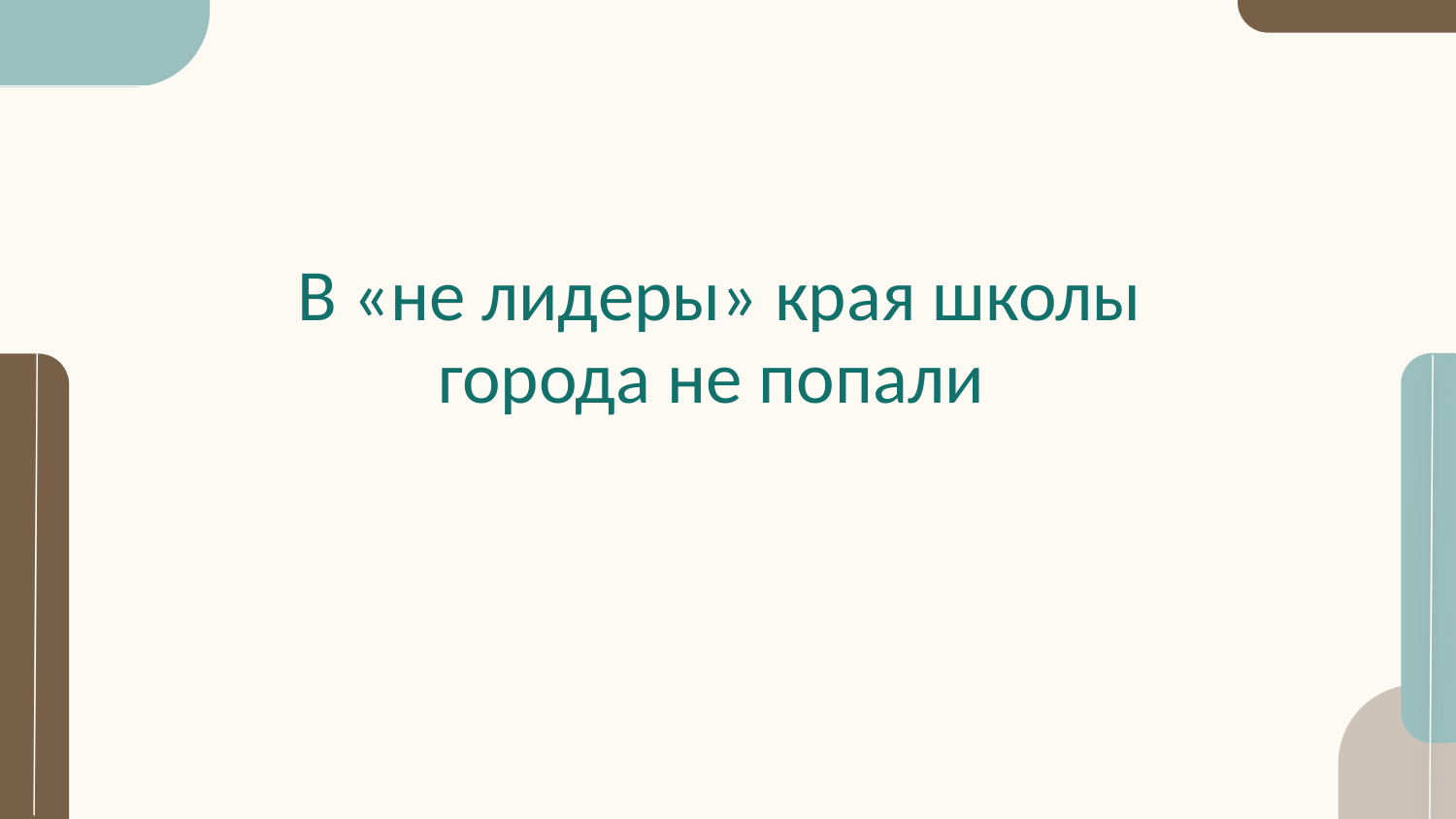

# В «не лидеры» края школы города не попали